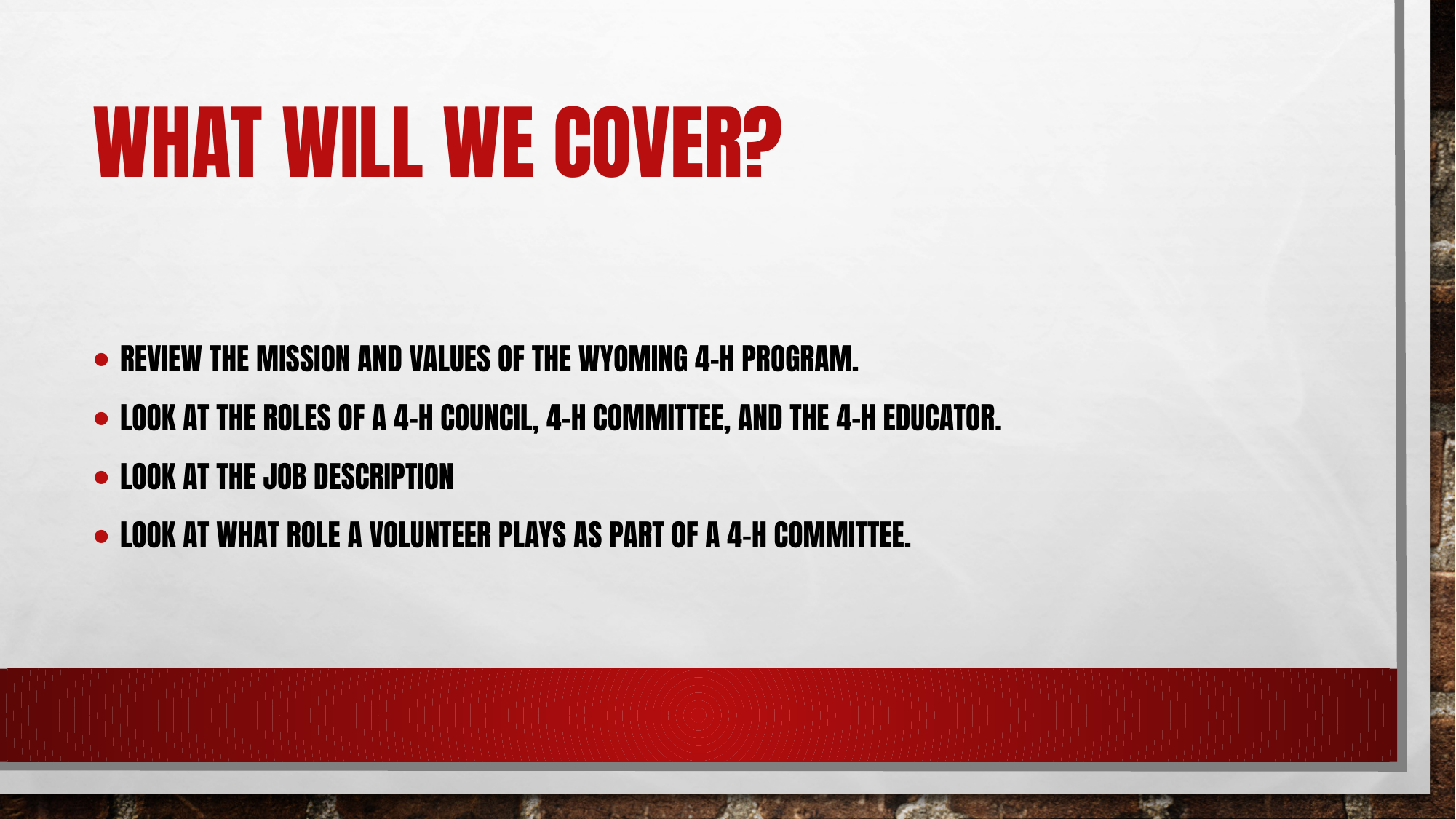

# What will we cover?
Review the mission and values of the Wyoming 4-H Program.
Look at the roles of a 4-H Council, 4-H Committee, and the 4-H Educator.
Look at the Job Description
Look at what role a volunteer plays as part of a 4-H Committee.